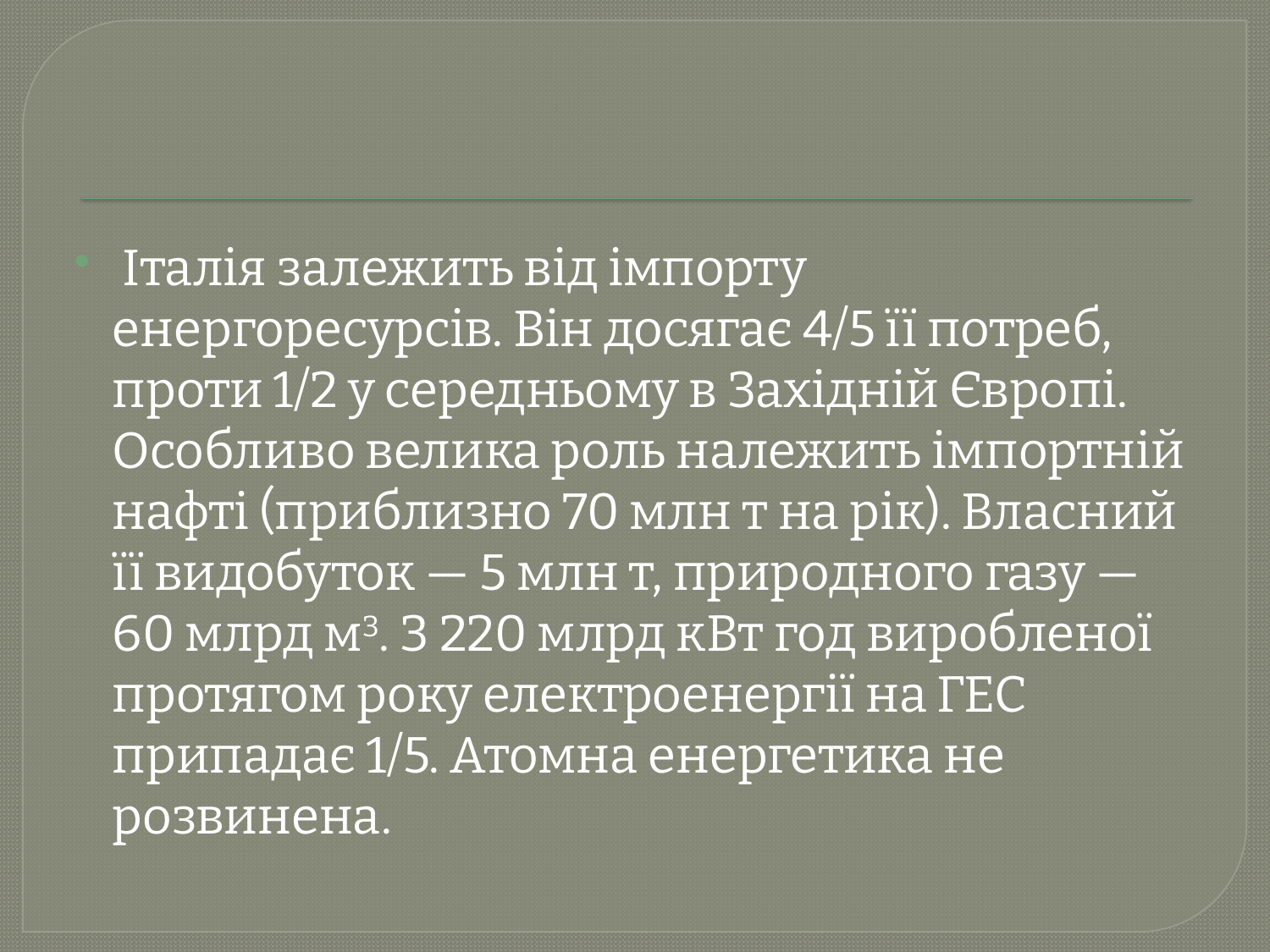

Італія залежить від імпорту енергоресурсів. Він досягає 4/5 її потреб, проти 1/2 у середньому в Західній Європі. Особливо велика роль належить імпортній нафті (приблизно 70 млн т на рік). Власний її видобуток — 5 млн т, природного газу — 60 млрд м3. З 220 млрд кВт год виробленої протягом року електроенергії на ГЕС припадає 1/5. Атомна енергетика не розвинена.